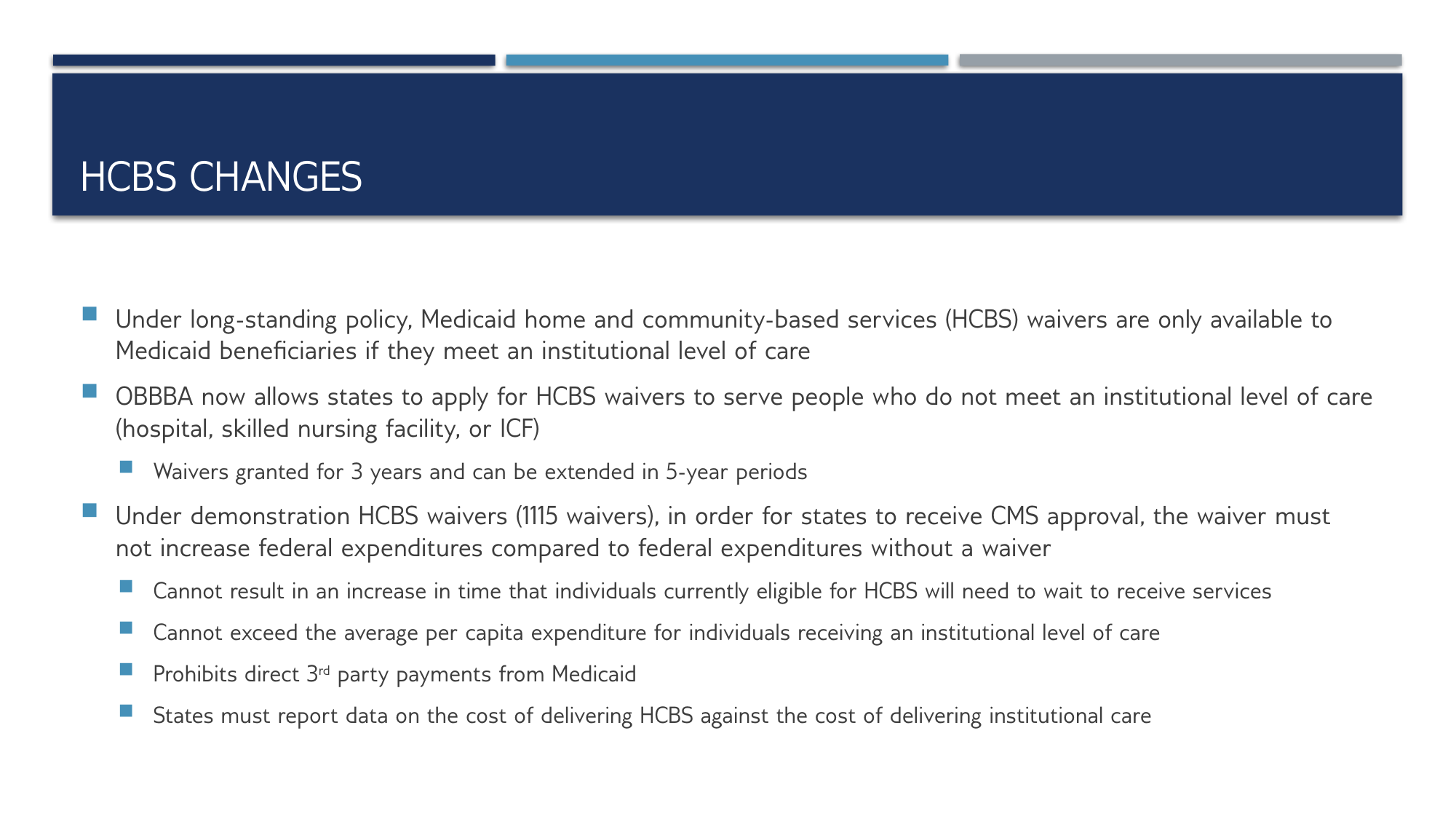

# HCBS changes
Under long-standing policy, Medicaid home and community-based services (HCBS) waivers are only available to Medicaid beneficiaries if they meet an institutional level of care
OBBBA now allows states to apply for HCBS waivers to serve people who do not meet an institutional level of care (hospital, skilled nursing facility, or ICF)
Waivers granted for 3 years and can be extended in 5-year periods
Under demonstration HCBS waivers (1115 waivers), in order for states to receive CMS approval, the waiver must not increase federal expenditures compared to federal expenditures without a waiver
Cannot result in an increase in time that individuals currently eligible for HCBS will need to wait to receive services
Cannot exceed the average per capita expenditure for individuals receiving an institutional level of care
Prohibits direct 3rd party payments from Medicaid
States must report data on the cost of delivering HCBS against the cost of delivering institutional care